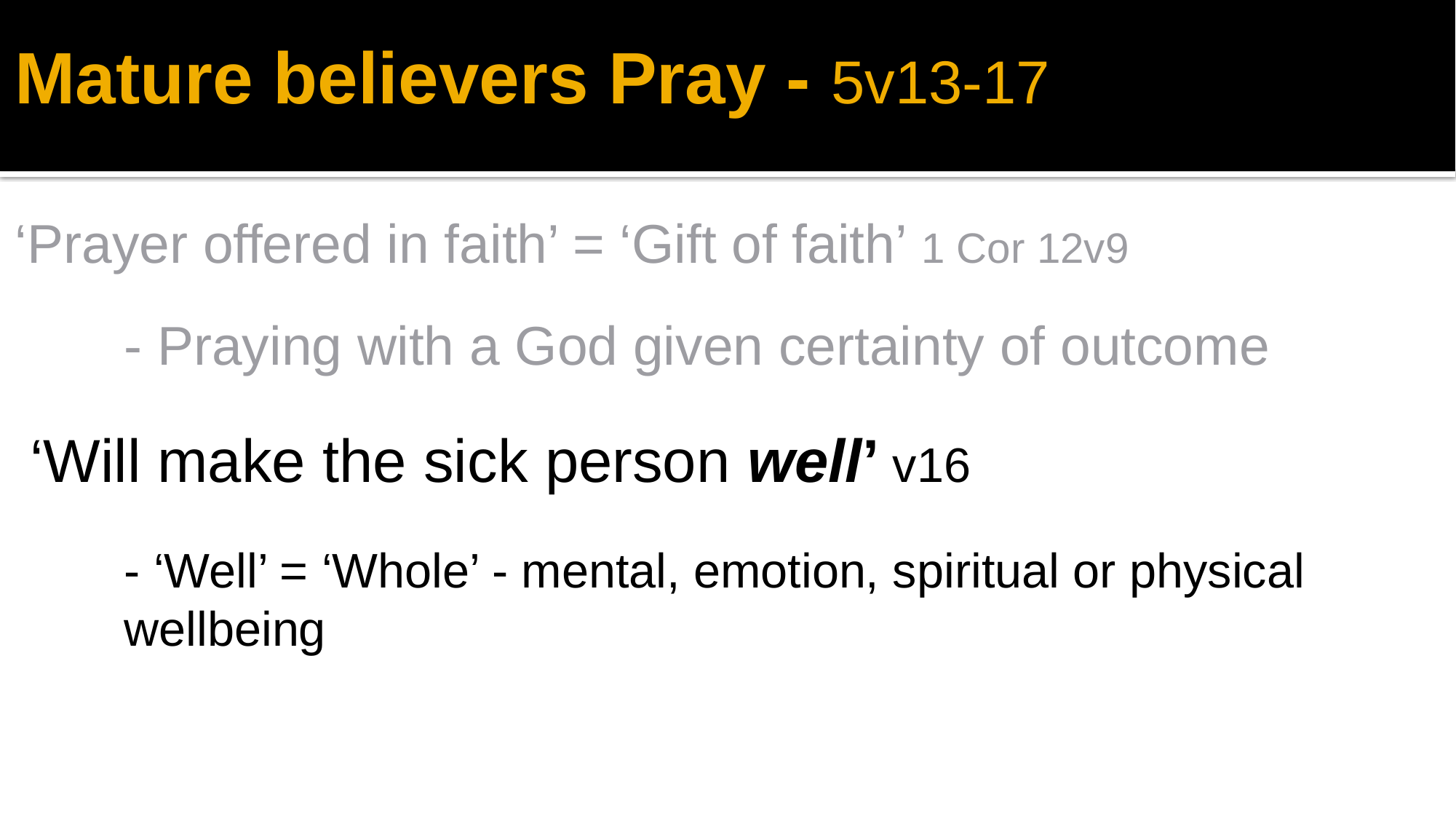

# Mature believers Pray - 5v13-17
‘Prayer offered in faith’ = ‘Gift of faith’ 1 Cor 12v9
	- Praying with a God given certainty of outcome
 ‘Will make the sick person well’ v16
- ‘Well’ = ‘Whole’ - mental, emotion, spiritual or physical wellbeing